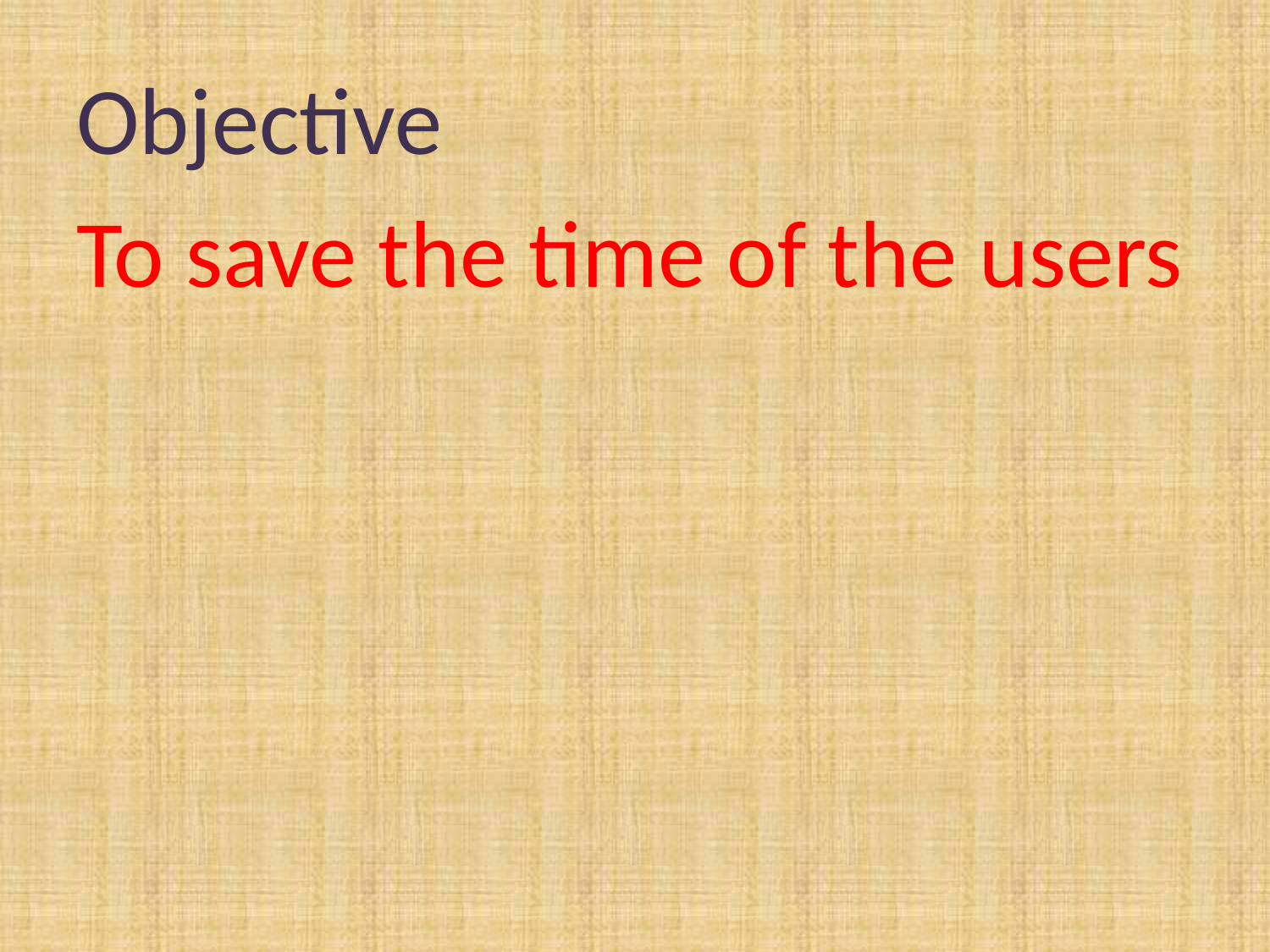

Objective
To save the time of the users